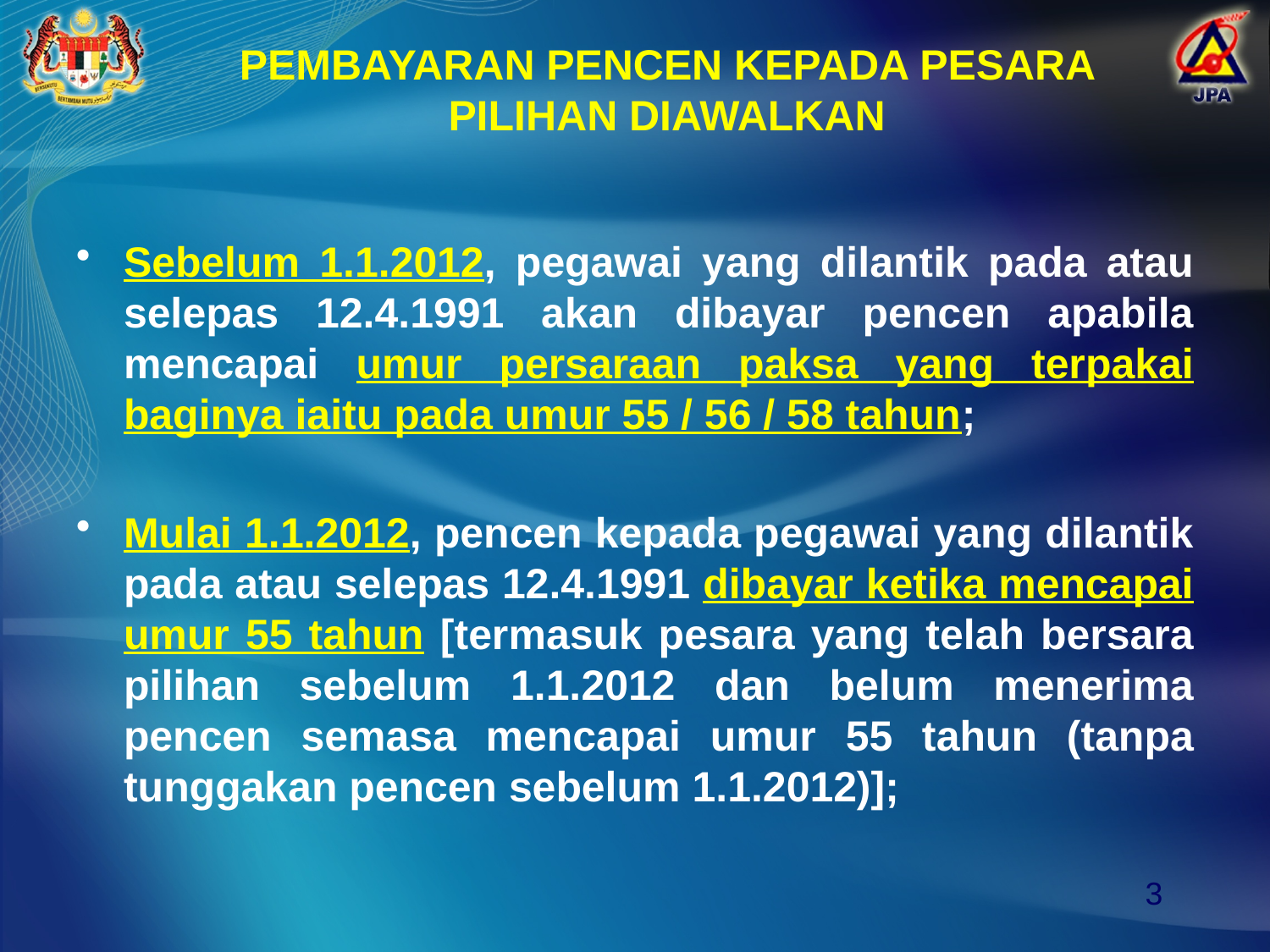

PEMBAYARAN PENCEN KEPADA PESARA PILIHAN DIAWALKAN

Sebelum 1.1.2012, pegawai yang dilantik pada atau selepas 12.4.1991 akan dibayar pencen apabila mencapai umur persaraan paksa yang terpakai baginya iaitu pada umur 55 / 56 / 58 tahun;

Mulai 1.1.2012, pencen kepada pegawai yang dilantik pada atau selepas 12.4.1991 dibayar ketika mencapai umur 55 tahun [termasuk pesara yang telah bersara pilihan sebelum 1.1.2012 dan belum menerima pencen semasa mencapai umur 55 tahun (tanpa tunggakan pencen sebelum 1.1.2012)];

3